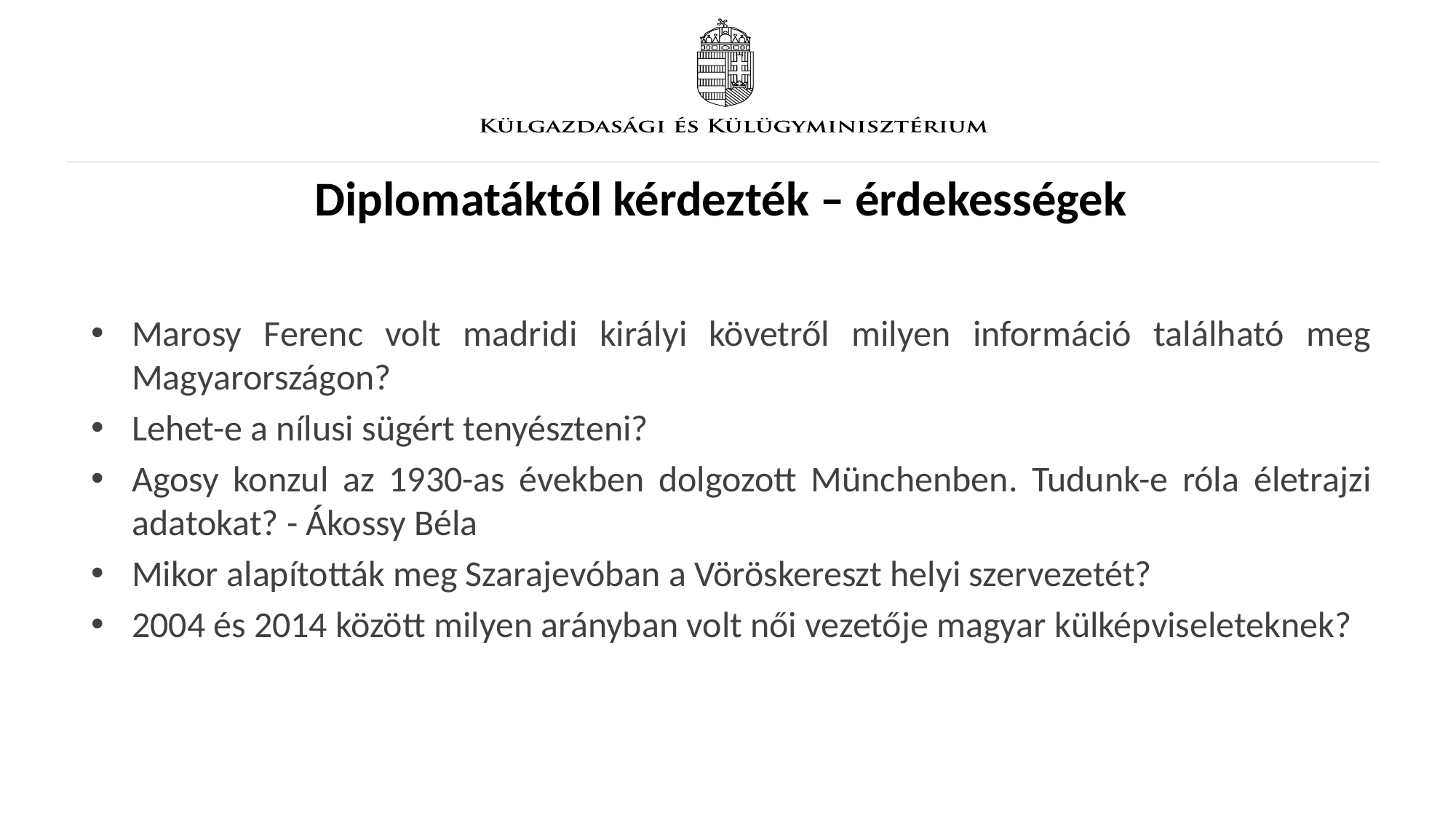

# Diplomatáktól kérdezték – érdekességek

Marosy Ferenc volt madridi királyi követről milyen információ található meg Magyarországon?
Lehet-e a nílusi sügért tenyészteni?
Agosy konzul az 1930-as években dolgozott Münchenben. Tudunk-e róla életrajzi adatokat? - Ákossy Béla
Mikor alapították meg Szarajevóban a Vöröskereszt helyi szervezetét?
2004 és 2014 között milyen arányban volt női vezetője magyar külképviseleteknek?